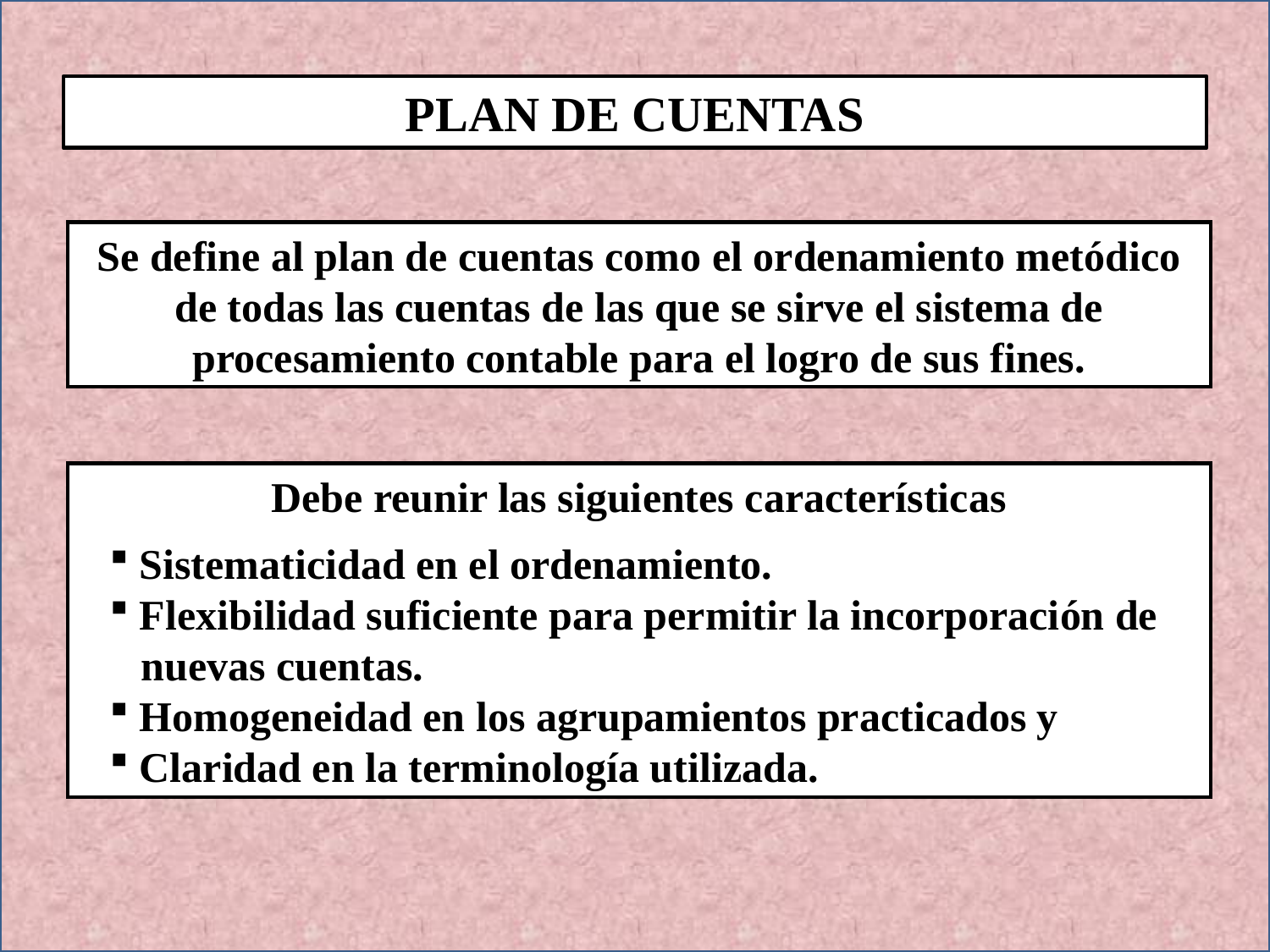

PLAN DE CUENTAS
Se define al plan de cuentas como el ordenamiento metódico de todas las cuentas de las que se sirve el sistema de procesamiento contable para el logro de sus fines.
Debe reunir las siguientes características

 Sistematicidad en el ordenamiento.
 Flexibilidad suficiente para permitir la incorporación de
   nuevas cuentas.
 Homogeneidad en los agrupamientos practicados y
 Claridad en la terminología utilizada.